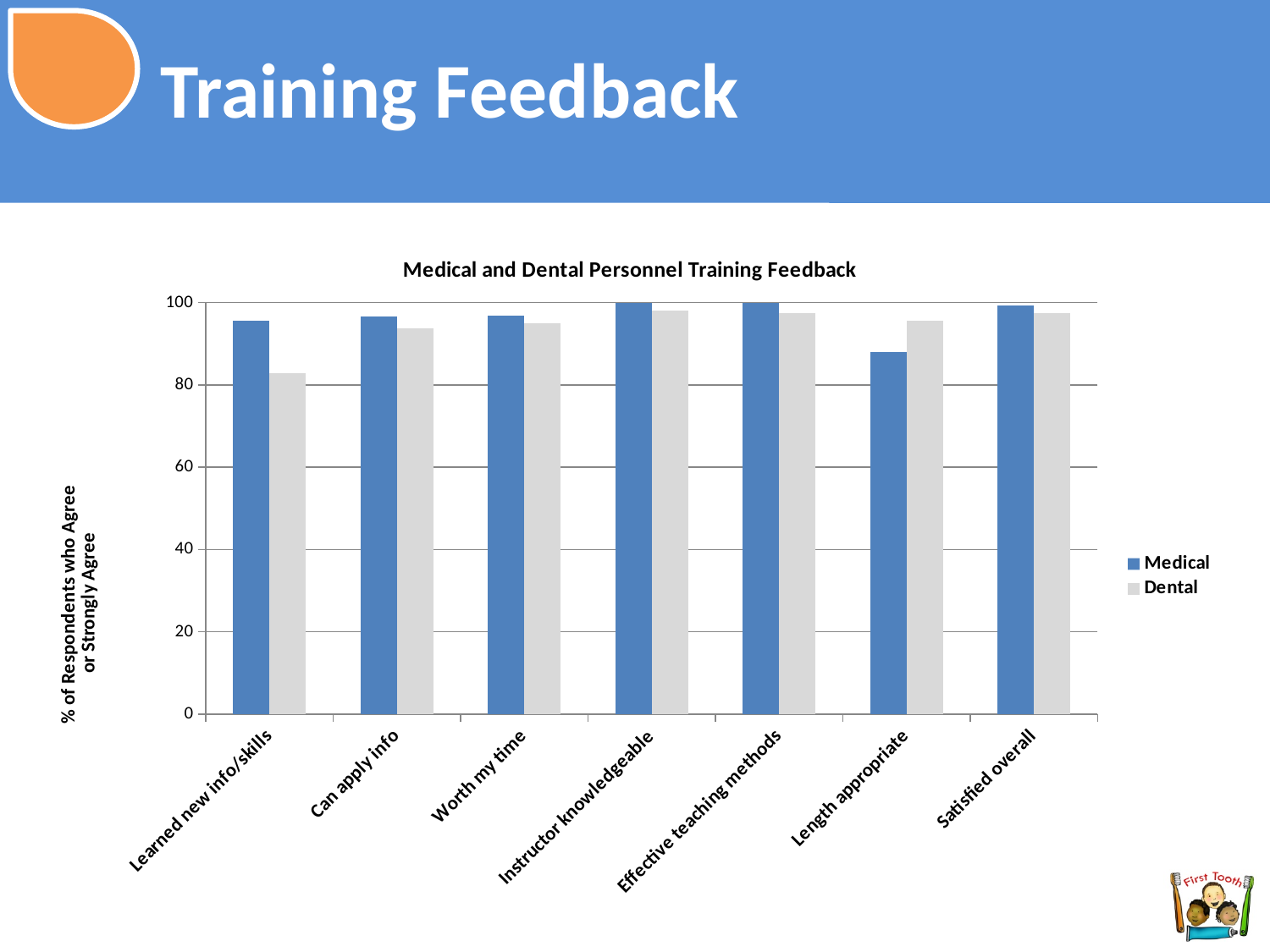

# Training Feedback

### Chart: Medical and Dental Personnel Training Feedback

| Category | Medical | Dental |
|---|---|---|
| Learned new info/skills | 95.7 | 82.9 |
| Can apply info | 96.7 | 93.7 |
| Worth my time | 96.8 | 95.0 |
| Instructor knowledgeable | 100.0 | 98.1 |
| Effective teaching methods | 100.0 | 97.5 |
| Length appropriate | 88.0 | 95.6 |
| Satisfied overall | 99.4 | 97.4 |